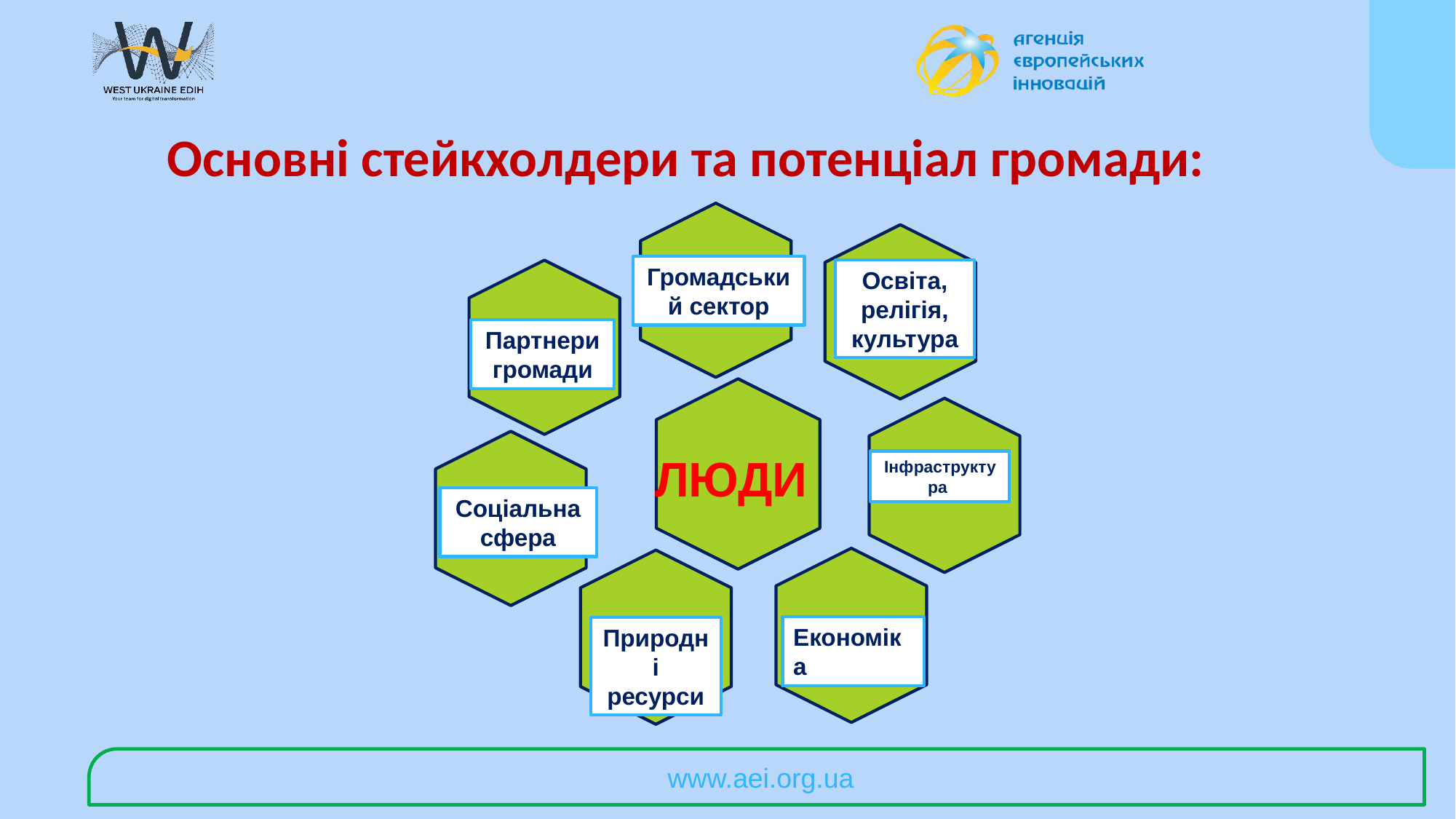

# Основні стейкхолдери та потенціал громади:

0
Громадський сектор

Освіта, релігія, культура

Партнери громади

ЛЮДИ

Інфраструктура

Соціальна сфера

Економіка

Природні ресурси